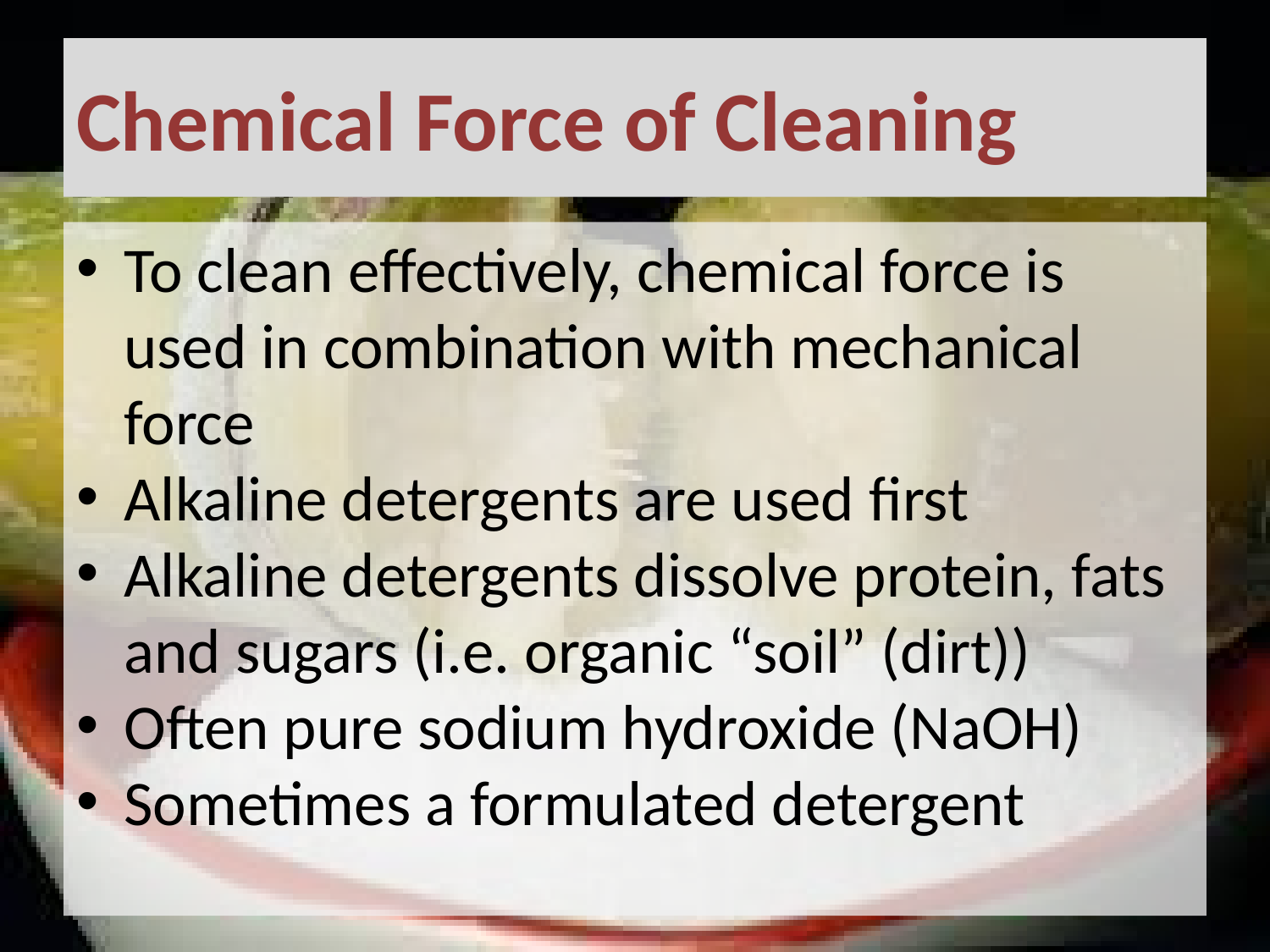

# Chemical Force of Cleaning
To clean effectively, chemical force is used in combination with mechanical force
Alkaline detergents are used first
Alkaline detergents dissolve protein, fats and sugars (i.e. organic “soil” (dirt))
Often pure sodium hydroxide (NaOH)
Sometimes a formulated detergent